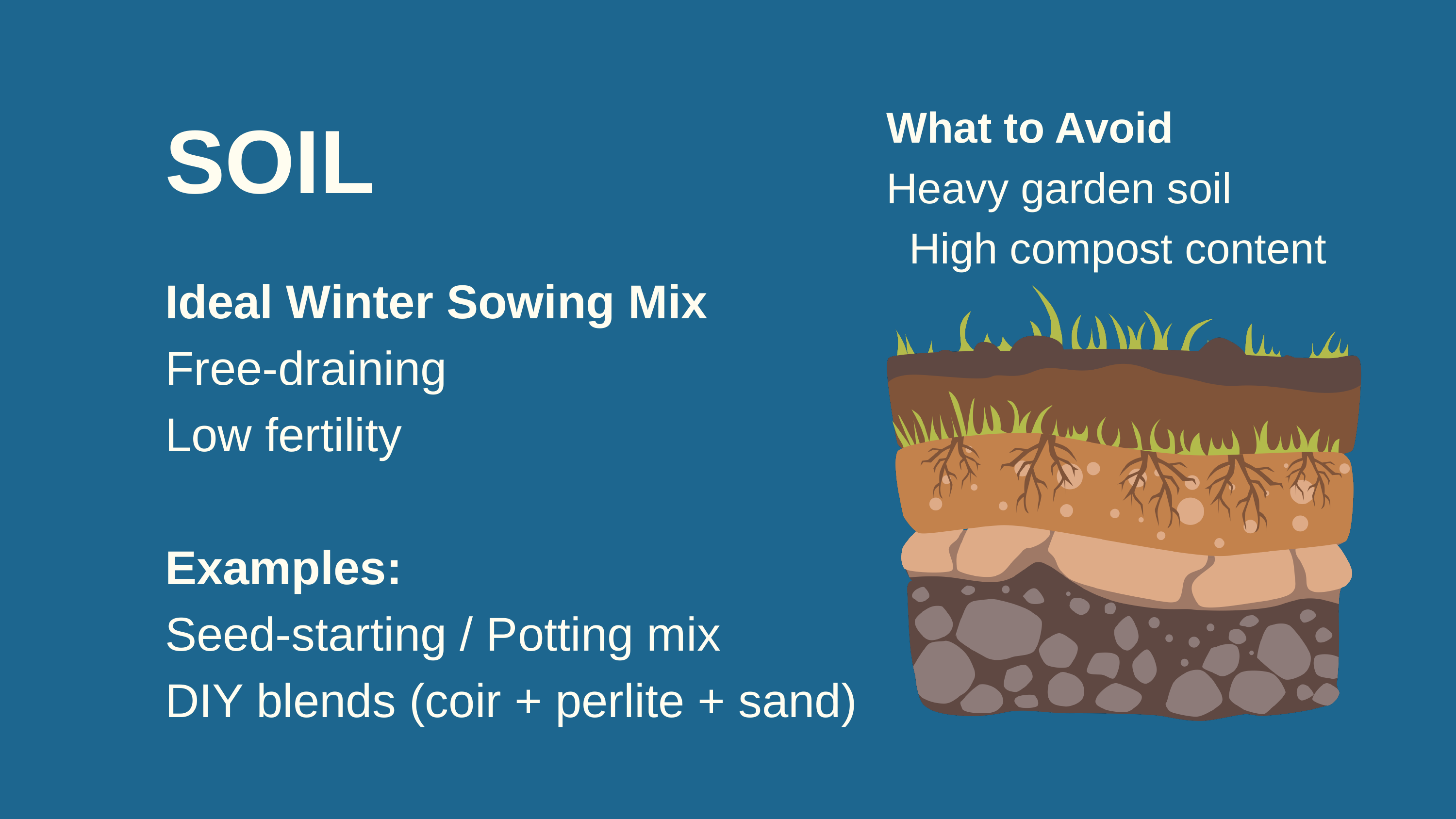

SOIL
What to Avoid
Heavy garden soil
High compost content
Ideal Winter Sowing Mix
Free-draining
Low fertility

Examples:
Seed-starting / Potting mix
DIY blends (coir + perlite + sand)